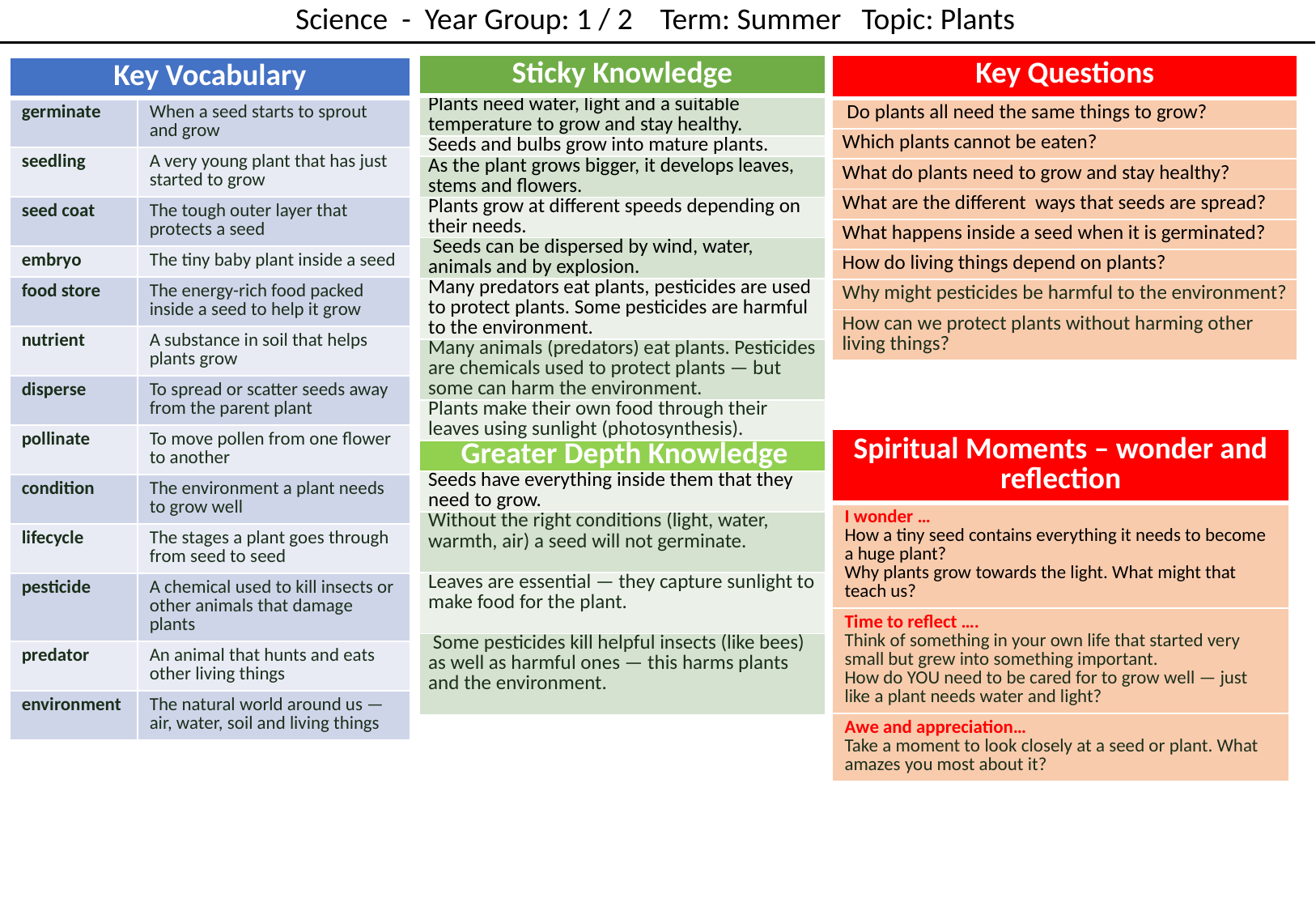

# Science  -  Year Group: 1 / 2    Term: Summer   Topic: Plants

| Sticky Knowledge |
| --- |
| Plants need water, light and a suitable temperature to grow and stay healthy. |
| Seeds and bulbs grow into mature plants. |
| As the plant grows bigger, it develops leaves, stems and flowers. |
| Plants grow at different speeds depending on their needs. |
| Seeds can be dispersed by wind, water, animals and by explosion. |
| Many predators eat plants, pesticides are used to protect plants. Some pesticides are harmful to the environment. |
| Many animals (predators) eat plants. Pesticides are chemicals used to protect plants — but some can harm the environment. |
| Plants make their own food through their leaves using sunlight (photosynthesis). |
| Greater Depth Knowledge |
| Seeds have everything inside them that they need to grow. |
| Without the right conditions (light, water, warmth, air) a seed will not germinate. |
| Leaves are essential — they capture sunlight to make food for the plant. |
| Some pesticides kill helpful insects (like bees) as well as harmful ones — this harms plants and the environment. |
| Key Questions |
| --- |
| Do plants all need the same things to grow? |
| Which plants cannot be eaten? |
| What do plants need to grow and stay healthy? |
| What are the different ways that seeds are spread? |
| What happens inside a seed when it is germinated? |
| How do living things depend on plants? |
| Why might pesticides be harmful to the environment? |
| How can we protect plants without harming other living things? |
| Key Vocabulary |  |
| --- | --- |
| germinate | When a seed starts to sprout and grow |
| seedling | A very young plant that has just started to grow |
| seed coat | The tough outer layer that protects a seed |
| embryo | The tiny baby plant inside a seed |
| food store | The energy-rich food packed inside a seed to help it grow |
| nutrient | A substance in soil that helps plants grow |
| disperse | To spread or scatter seeds away from the parent plant |
| pollinate | To move pollen from one flower to another |
| condition | The environment a plant needs to grow well |
| lifecycle | The stages a plant goes through from seed to seed |
| pesticide | A chemical used to kill insects or other animals that damage plants |
| predator | An animal that hunts and eats other living things |
| environment | The natural world around us — air, water, soil and living things |
| Spiritual Moments – wonder and reflection |
| --- |
| I wonder … How a tiny seed contains everything it needs to become a huge plant? Why plants grow towards the light. What might that teach us? |
| Time to reflect …. Think of something in your own life that started very small but grew into something important. How do YOU need to be cared for to grow well — just like a plant needs water and light? |
| Awe and appreciation… Take a moment to look closely at a seed or plant. What amazes you most about it? |